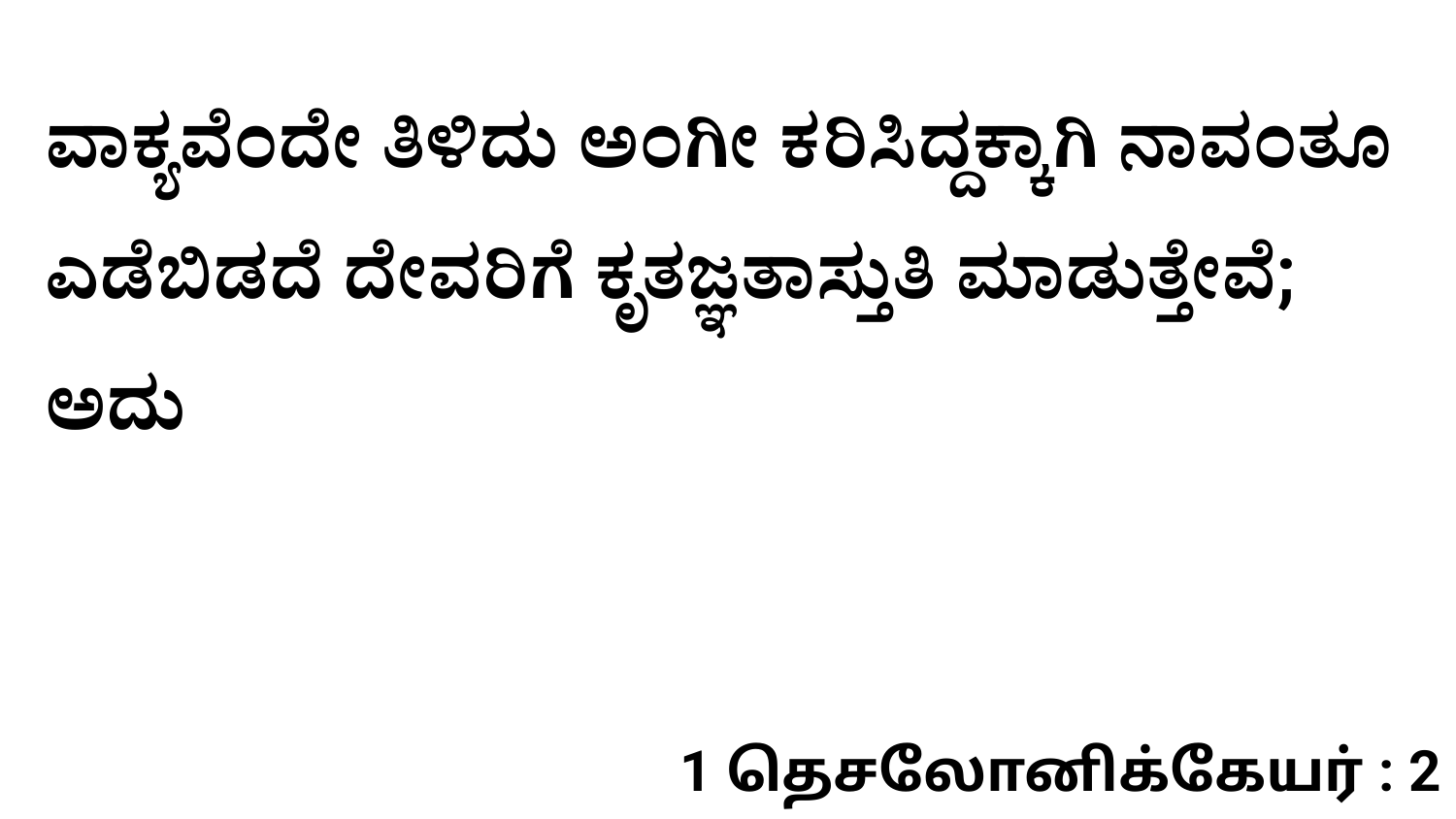

ವಾಕ್ಯವೆಂದೇ ತಿಳಿದು ಅಂಗೀ ಕರಿಸಿದ್ದಕ್ಕಾಗಿ ನಾವಂತೂ ಎಡೆಬಿಡದೆ ದೇವರಿಗೆ ಕೃತಜ್ಞತಾಸ್ತುತಿ ಮಾಡುತ್ತೇವೆ; ಅದು
1 தெசலோனிக்கேயர் : 2